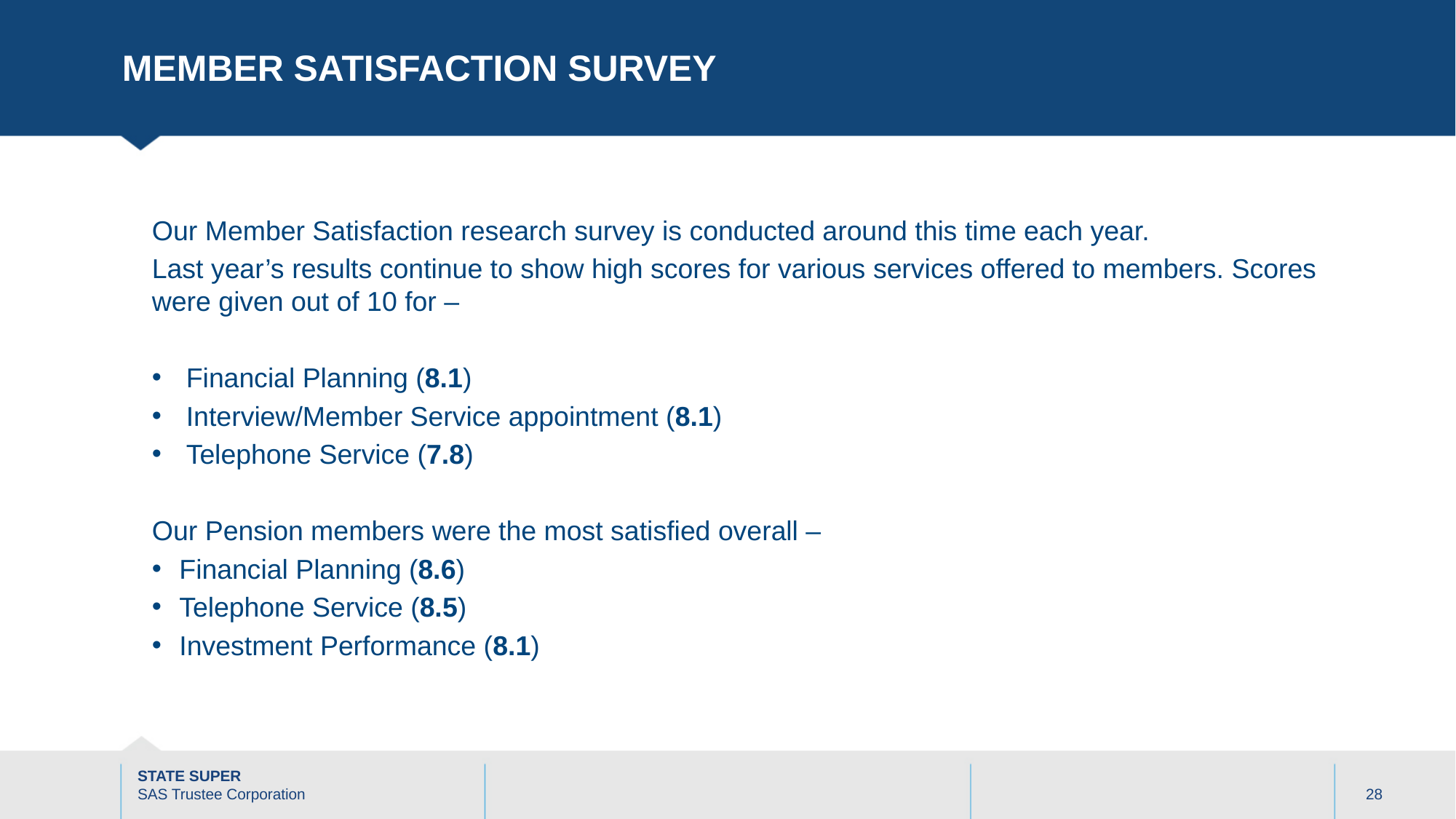

# member satisfaction SURVEY

Our Member Satisfaction research survey is conducted around this time each year.
Last year’s results continue to show high scores for various services offered to members. Scores were given out of 10 for –

Financial Planning (8.1)
Interview/Member Service appointment (8.1)
Telephone Service (7.8)

Our Pension members were the most satisfied overall –
Financial Planning (8.6)
Telephone Service (8.5)
Investment Performance (8.1)

28